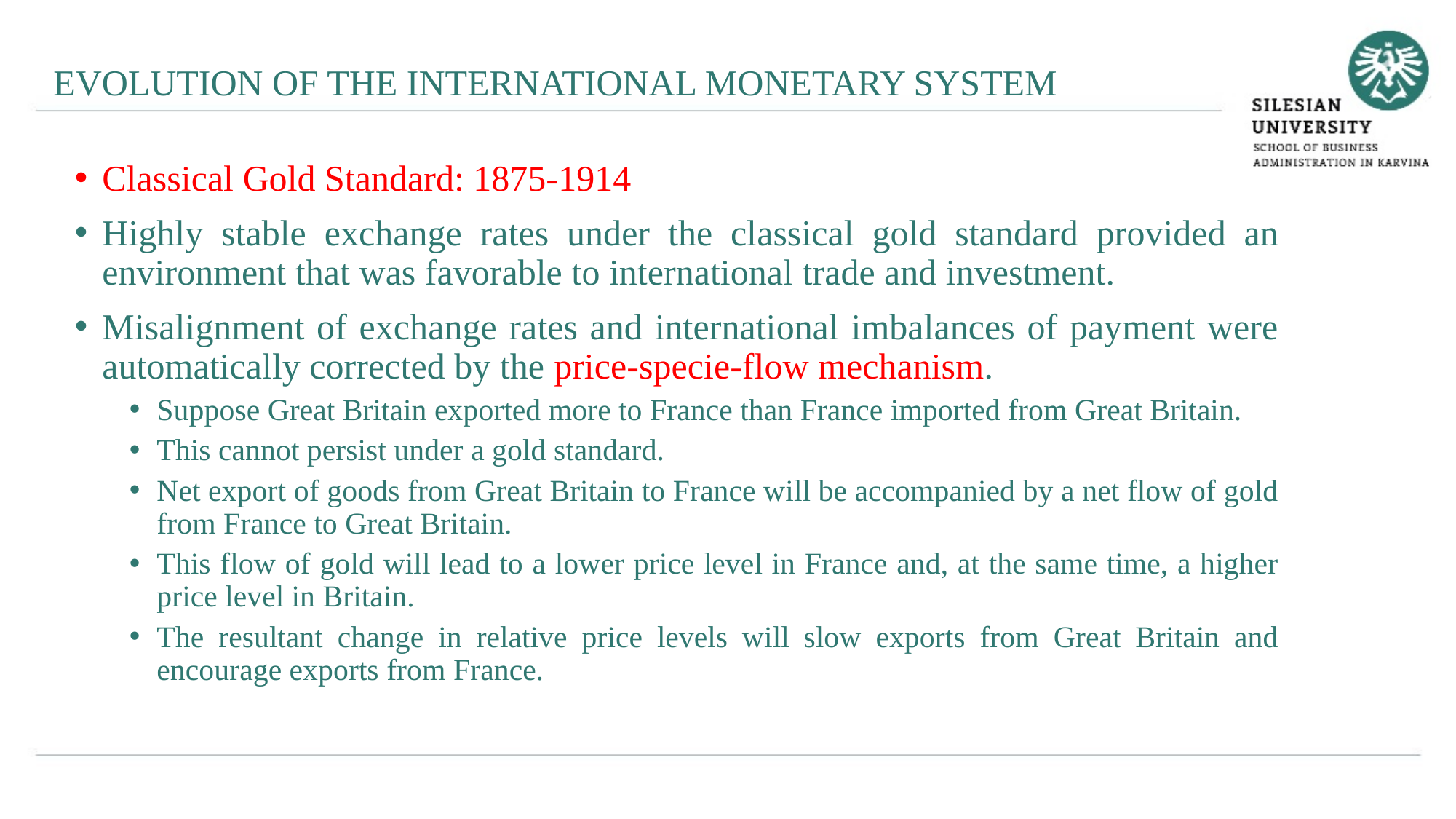

EVOLUTION OF THE INTERNATIONAL MONETARY SYSTEM
Classical Gold Standard: 1875-1914
Highly stable exchange rates under the classical gold standard provided an environment that was favorable to international trade and investment.
Misalignment of exchange rates and international imbalances of payment were automatically corrected by the price-specie-flow mechanism.
Suppose Great Britain exported more to France than France imported from Great Britain.
This cannot persist under a gold standard.
Net export of goods from Great Britain to France will be accompanied by a net flow of gold from France to Great Britain.
This flow of gold will lead to a lower price level in France and, at the same time, a higher price level in Britain.
The resultant change in relative price levels will slow exports from Great Britain and encourage exports from France.